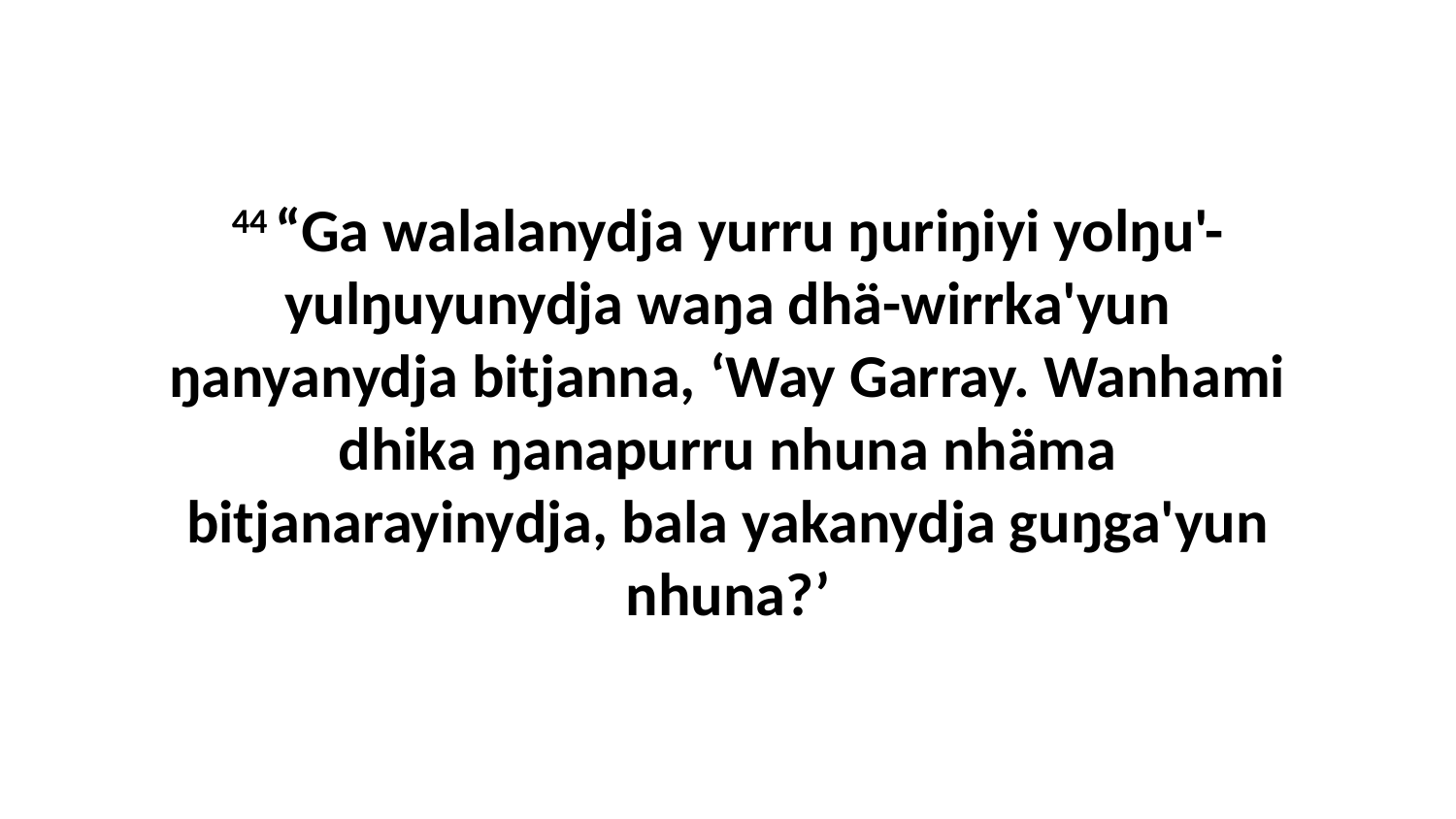

44 “Ga walalanydja yurru ŋuriŋiyi yolŋu'-yulŋuyunydja waŋa dhä-wirrka'yun ŋanyanydja bitjanna, ‘Way Garray. Wanhami dhika ŋanapurru nhuna nhäma bitjanarayinydja, bala yakanydja guŋga'yun nhuna?’